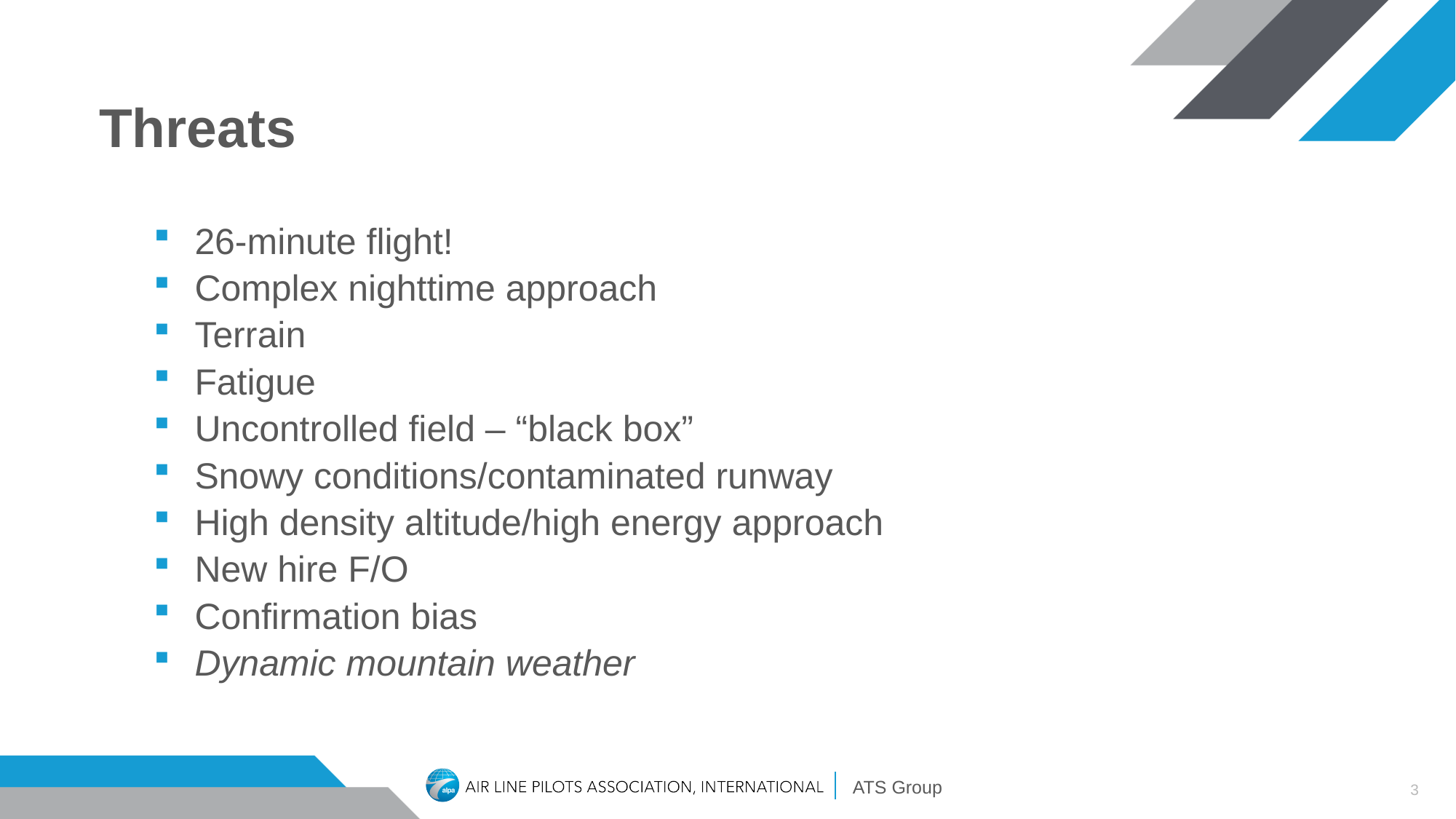

# Threats

26-minute flight!
Complex nighttime approach
Terrain
Fatigue
Uncontrolled field – “black box”
Snowy conditions/contaminated runway
High density altitude/high energy approach
New hire F/O
Confirmation bias
Dynamic mountain weather

3
ATS Group